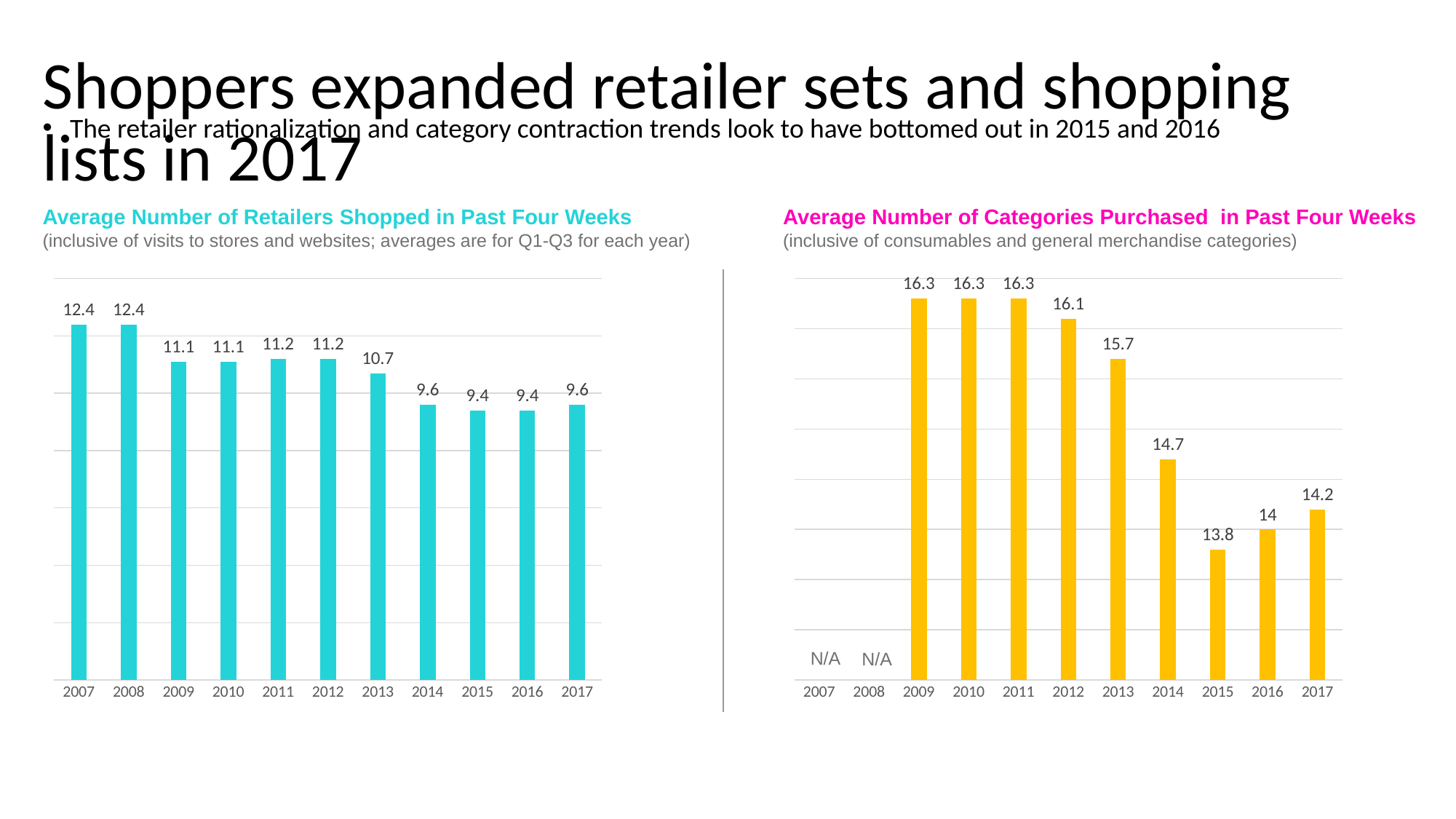

# Shoppers expanded retailer sets and shopping lists in 2017
The retailer rationalization and category contraction trends look to have bottomed out in 2015 and 2016
Average Number of Retailers Shopped in Past Four Weeks
(inclusive of visits to stores and websites; averages are for Q1-Q3 for each year)
Average Number of Categories Purchased  in Past Four Weeks
(inclusive of consumables and general merchandise categories)

### Chart

| Category | Serie 1 |
|---|---|
| 2007.0 | None |
| 2008.0 | None |
| 2009.0 | 16.3 |
| 2010.0 | 16.3 |
| 2011.0 | 16.3 |
| 2012.0 | 16.1 |
| 2013.0 | 15.7 |
| 2014.0 | 14.7 |
| 2015.0 | 13.8 |
| 2016.0 | 14.0 |
| 2017.0 | 14.2 |

### Chart

| Category | Serie 1 |
|---|---|
| 2007.0 | 12.4 |
| 2008.0 | 12.4 |
| 2009.0 | 11.1 |
| 2010.0 | 11.1 |
| 2011.0 | 11.2 |
| 2012.0 | 11.2 |
| 2013.0 | 10.7 |
| 2014.0 | 9.6 |
| 2015.0 | 9.4 |
| 2016.0 | 9.4 |
| 2017.0 | 9.6 |
N/A
N/A